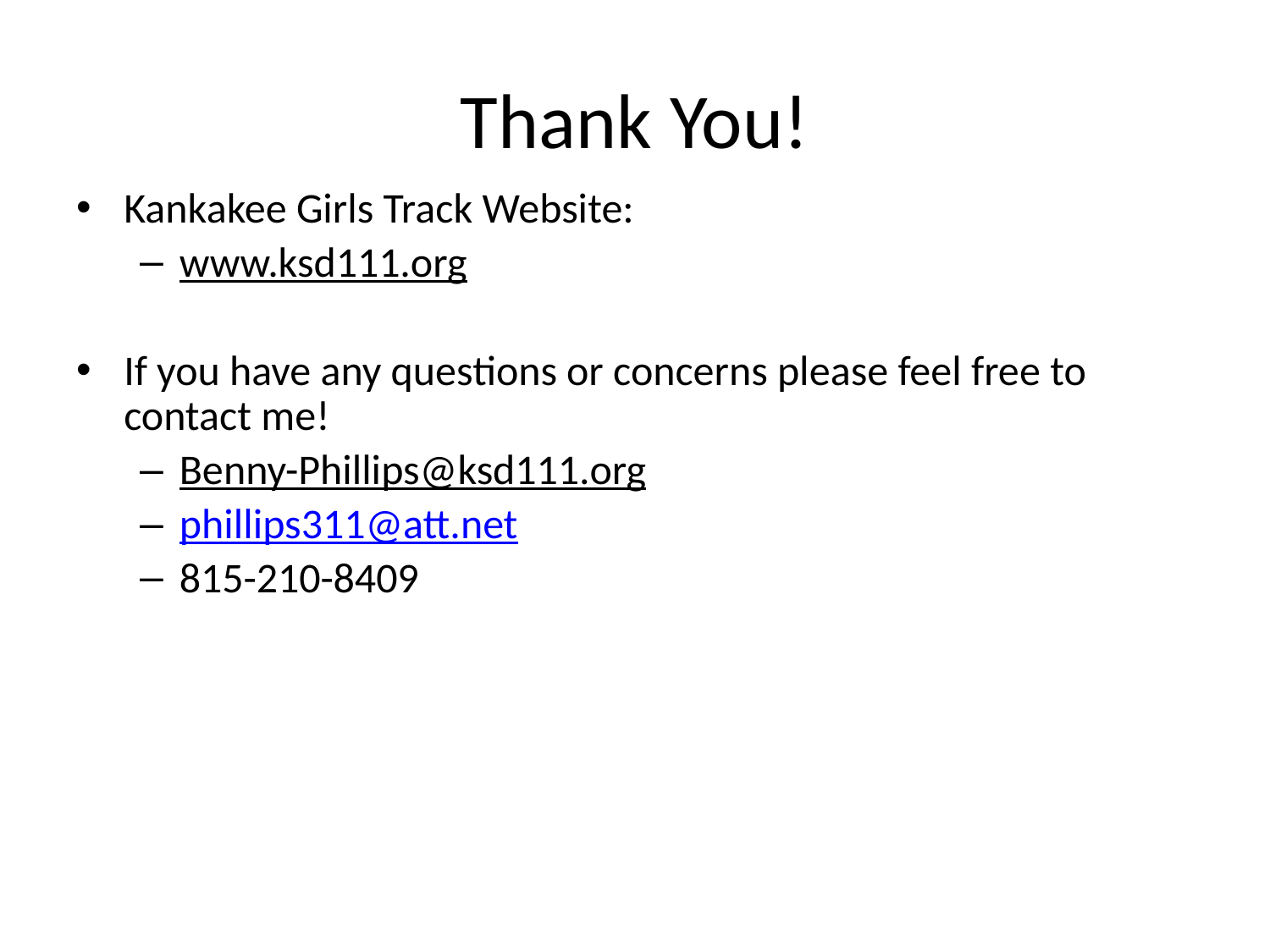

# Thank You!
Kankakee Girls Track Website:
www.ksd111.org

If you have any questions or concerns please feel free to contact me!
Benny-Phillips@ksd111.org
phillips311@att.net
815-210-8409